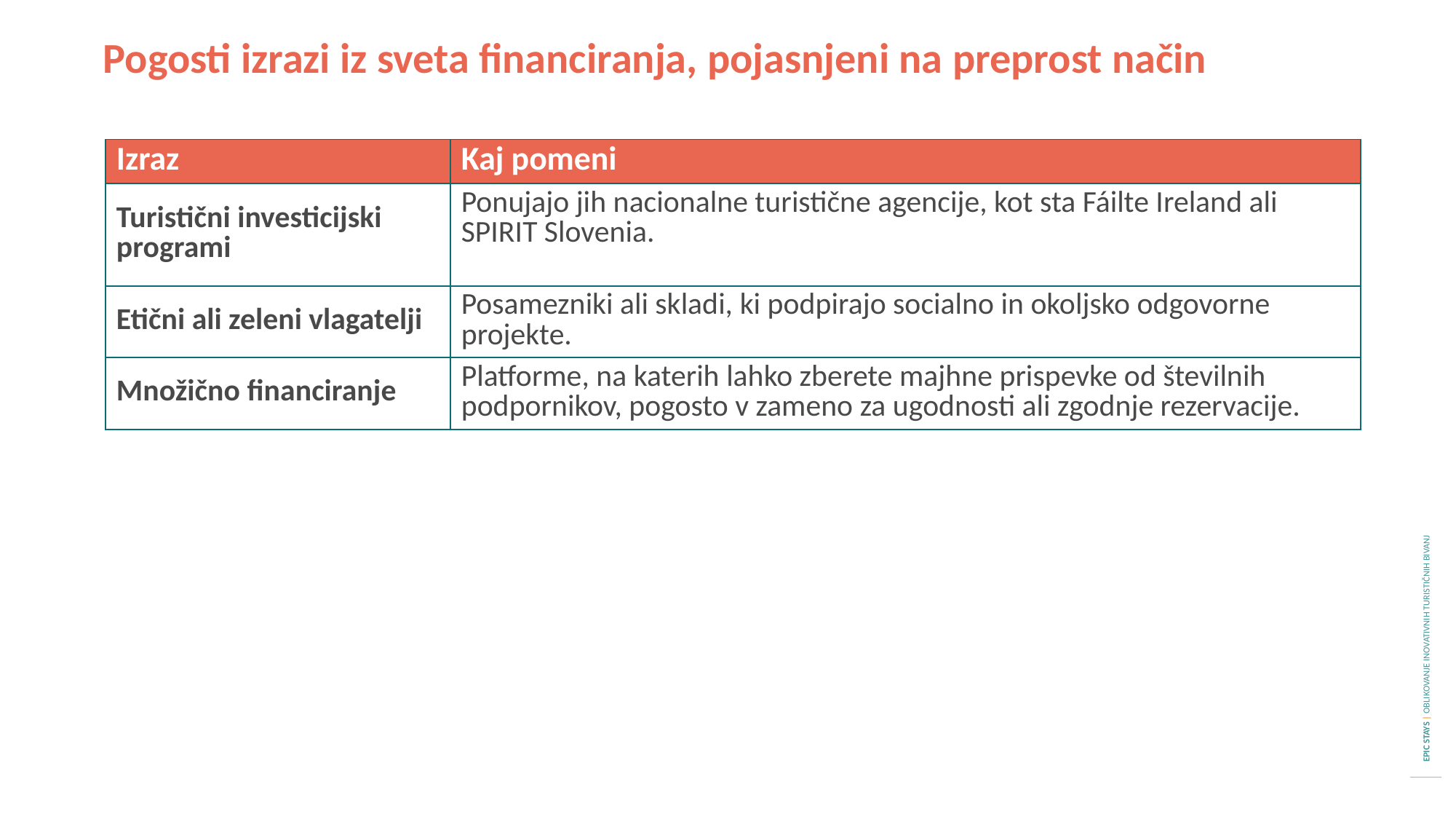

Pogosti izrazi iz sveta financiranja, pojasnjeni na preprost način
| Izraz | Kaj pomeni |
| --- | --- |
| Turistični investicijski programi | Ponujajo jih nacionalne turistične agencije, kot sta Fáilte Ireland ali SPIRIT Slovenia. |
| Etični ali zeleni vlagatelji | Posamezniki ali skladi, ki podpirajo socialno in okoljsko odgovorne projekte. |
| Množično financiranje | Platforme, na katerih lahko zberete majhne prispevke od številnih podpornikov, pogosto v zameno za ugodnosti ali zgodnje rezervacije. |